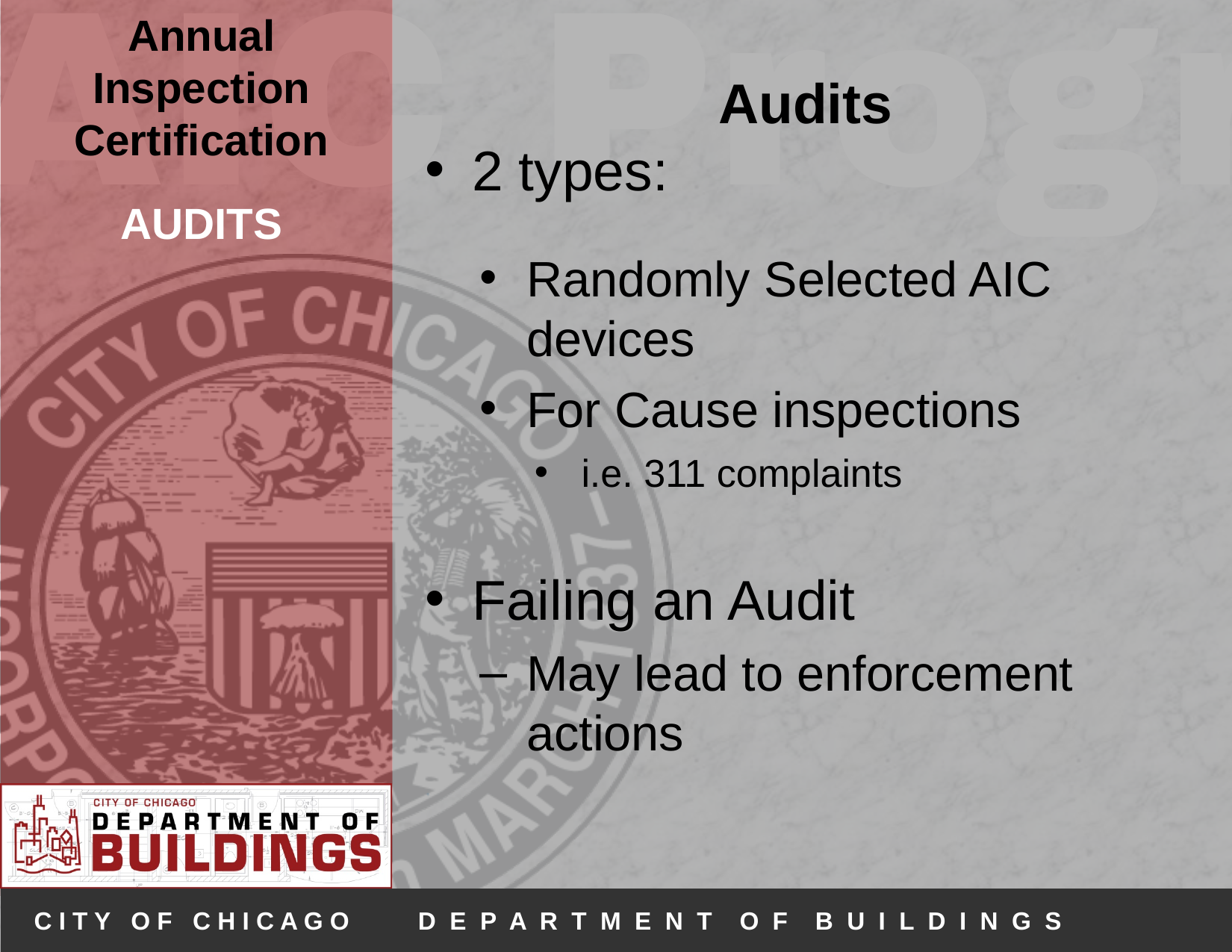

Audits
2 types:

Randomly Selected AIC devices
For Cause inspections
i.e. 311 complaints

Failing an Audit
May lead to enforcement actions
# AUDITS